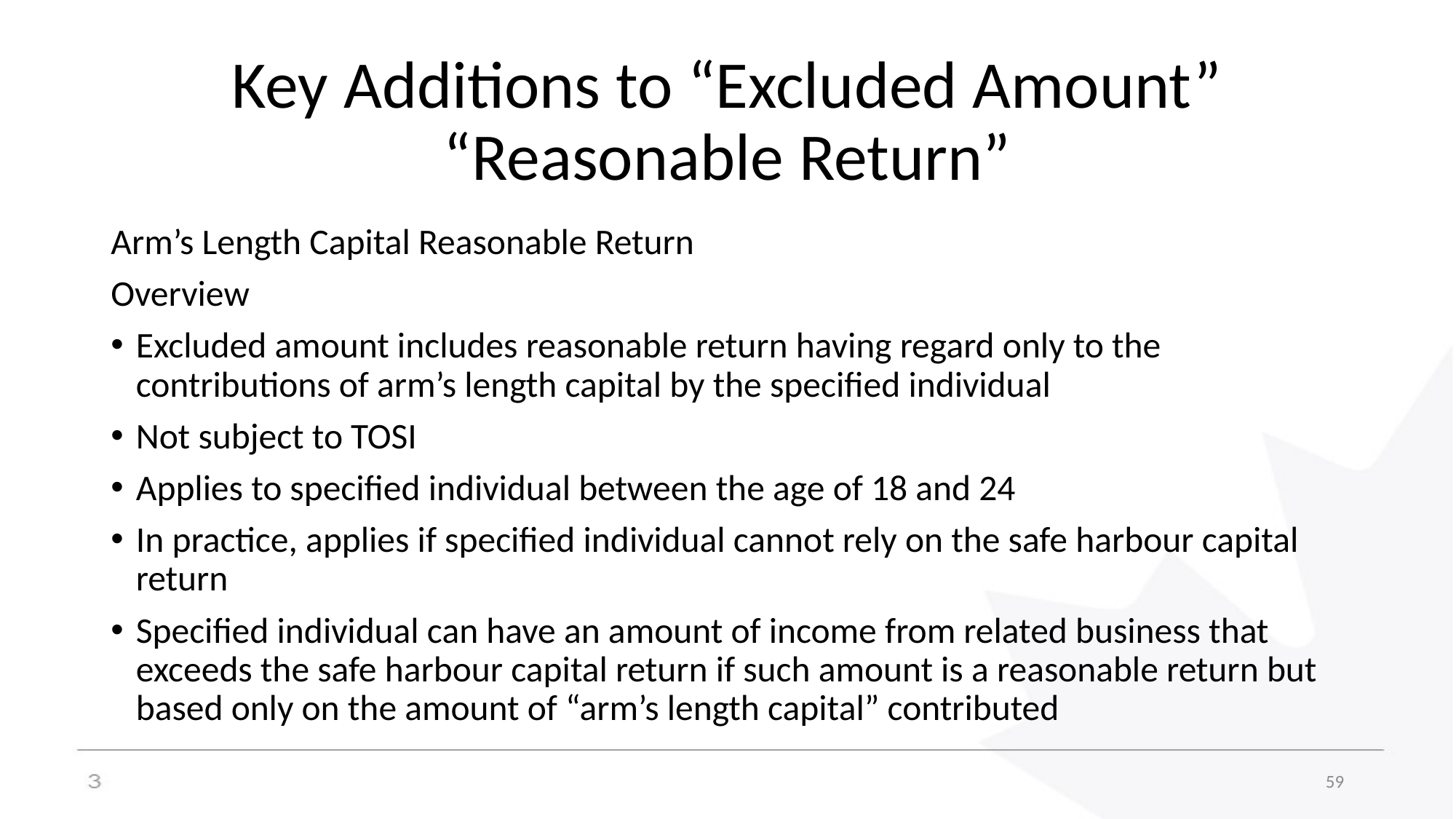

# Key Additions to “Excluded Amount” “Reasonable Return”
Arm’s Length Capital Reasonable Return
Overview
Excluded amount includes reasonable return having regard only to the contributions of arm’s length capital by the specified individual
Not subject to TOSI
Applies to specified individual between the age of 18 and 24
In practice, applies if specified individual cannot rely on the safe harbour capital return
Specified individual can have an amount of income from related business that exceeds the safe harbour capital return if such amount is a reasonable return but based only on the amount of “arm’s length capital” contributed

59